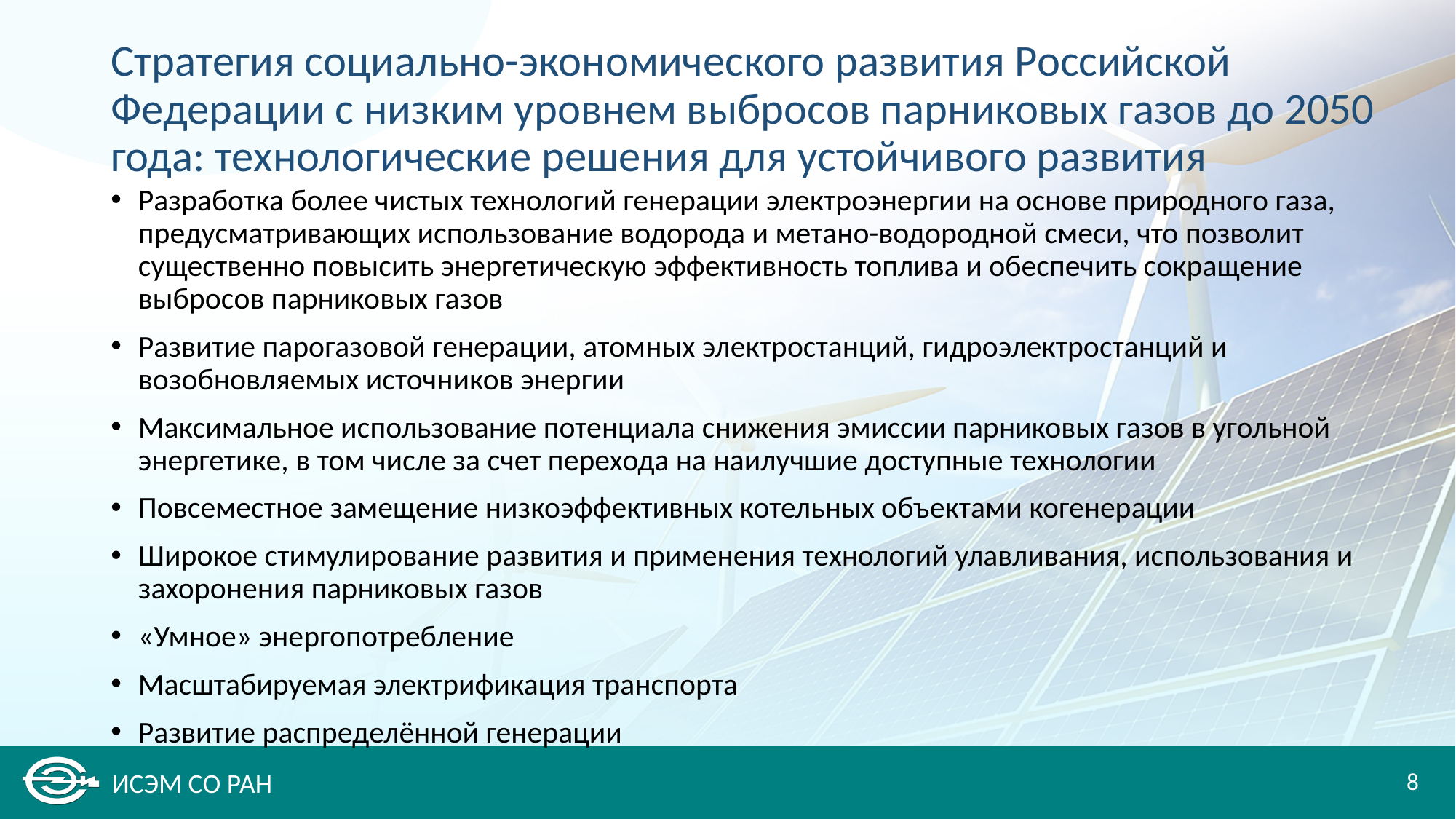

# Стратегия социально-экономического развития Российской Федерации с низким уровнем выбросов парниковых газов до 2050 года: технологические решения для устойчивого развития
Разработка более чистых технологий генерации электроэнергии на основе природного газа, предусматривающих использование водорода и метано-водородной смеси, что позволит существенно повысить энергетическую эффективность топлива и обеспечить сокращение выбросов парниковых газов
Развитие парогазовой генерации, атомных электростанций, гидроэлектростанций и возобновляемых источников энергии
Максимальное использование потенциала снижения эмиссии парниковых газов в угольной энергетике, в том числе за счет перехода на наилучшие доступные технологии
Повсеместное замещение низкоэффективных котельных объектами когенерации
Широкое стимулирование развития и применения технологий улавливания, использования и захоронения парниковых газов
«Умное» энергопотребление
Масштабируемая электрификация транспорта
Развитие распределённой генерации
8